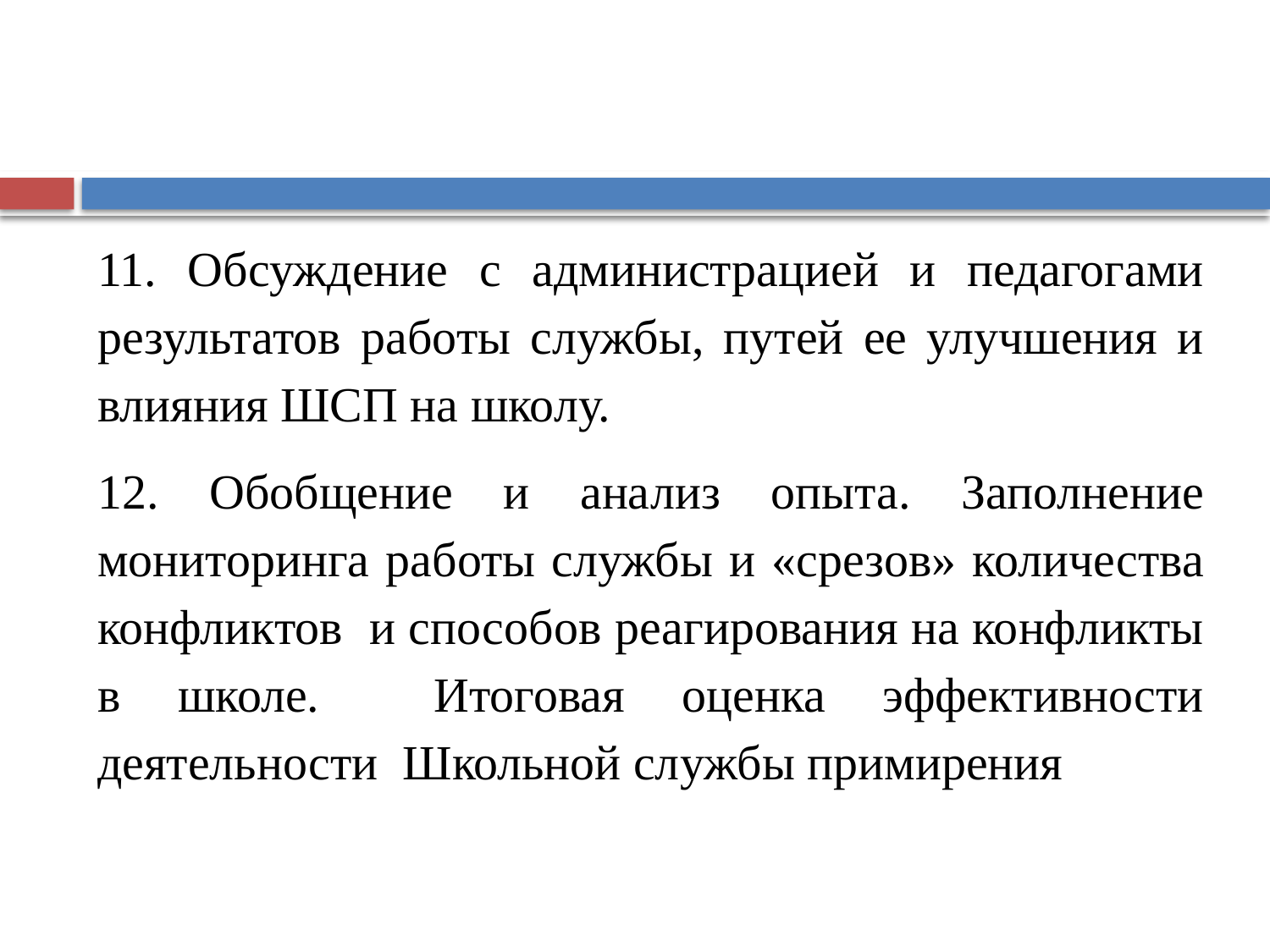

11. Обсуждение с администрацией и педагогами результатов работы службы, путей ее улучшения и влияния ШСП на школу.
12. Обобщение и анализ опыта. Заполнение мониторинга работы службы и «срезов» количества конфликтов  и способов реагирования на конфликты в школе.  Итоговая оценка эффективности деятельности  Школьной службы примирения